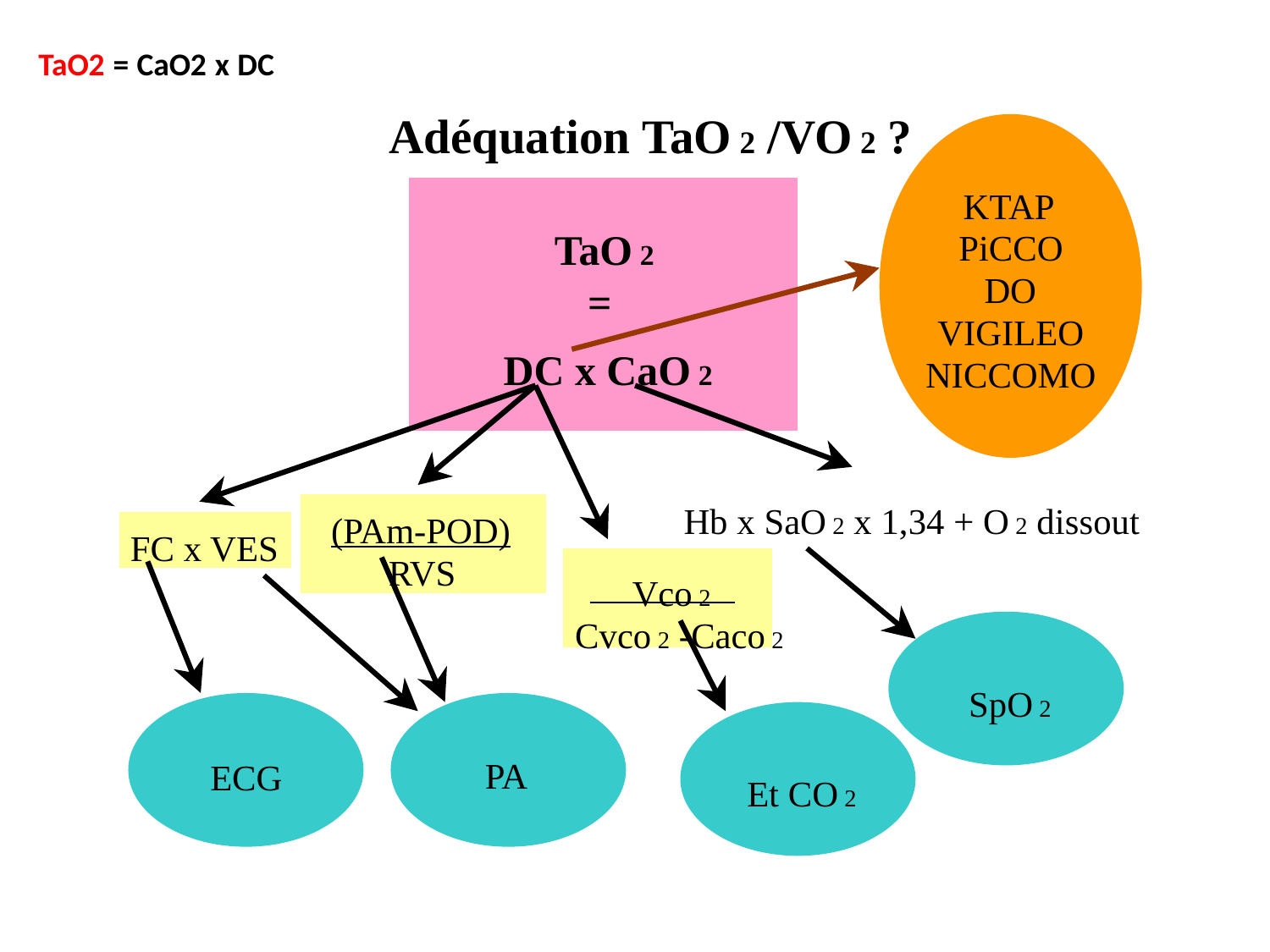

TaO2 = CaO2 x DC

Adéquation TaO 2 /VO 2 ?

		TaO 2
			=
	DC x CaO 2

			KTAP
		PiCCO
				DO
	VIGILEO
NICCOMO

		Hb x SaO 2 x 1,34 + O 2 dissout

	Vco 2
Cvco 2 -Caco 2

					SpO 2

			Et CO 2

(PAm-POD)
	RVS

		PA
FC x VES

	ECG